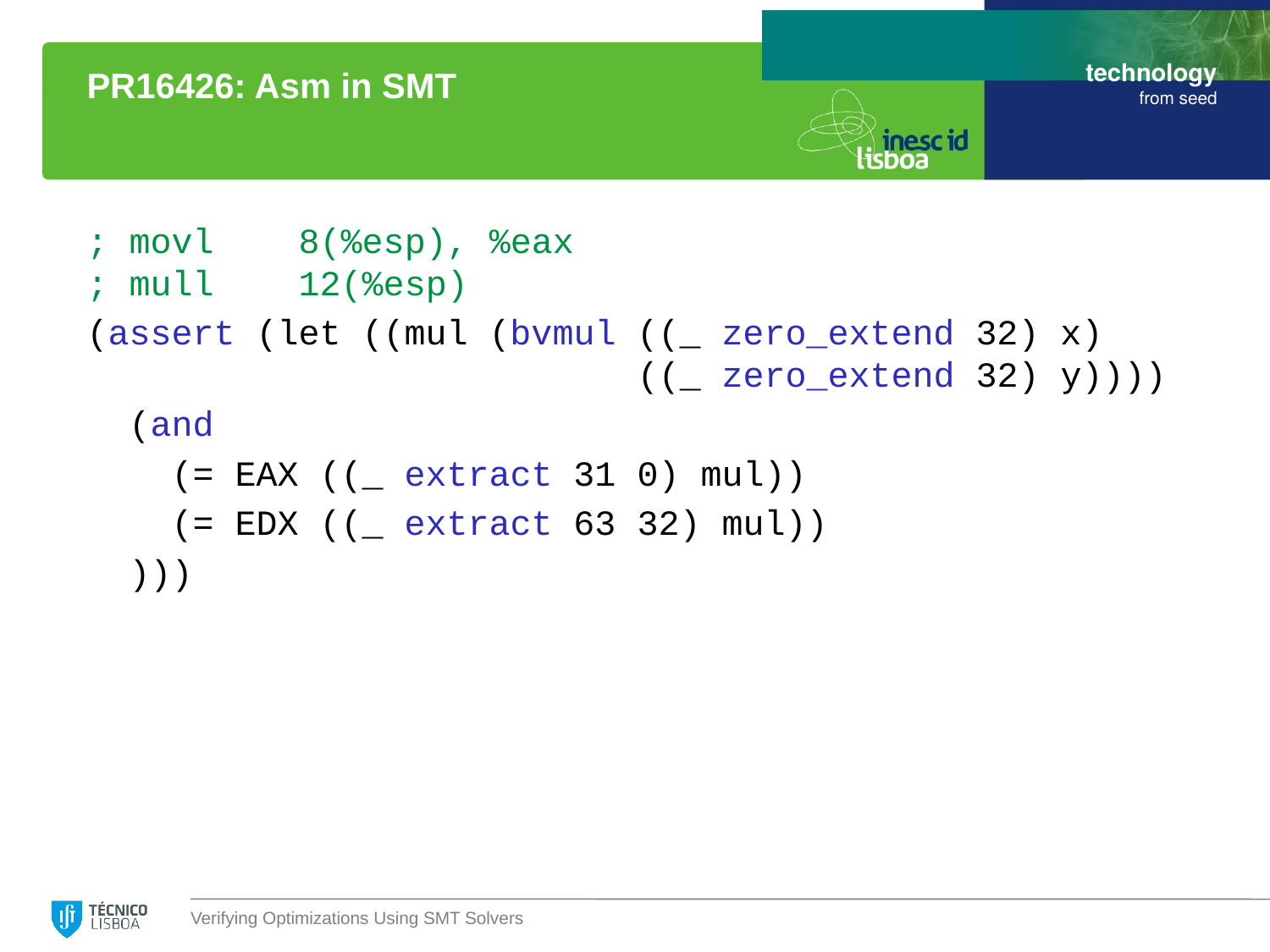

# PR16426: Asm in SMT
; movl    8(%esp), %eax
; mull    12(%esp)
(assert (let ((mul (bvmul ((_ zero_extend 32) x)
                          ((_ zero_extend 32) y))))
  (and
    (= EAX ((_ extract 31 0) mul))
    (= EDX ((_ extract 63 32) mul))
  )))
Verifying Optimizations Using SMT Solvers